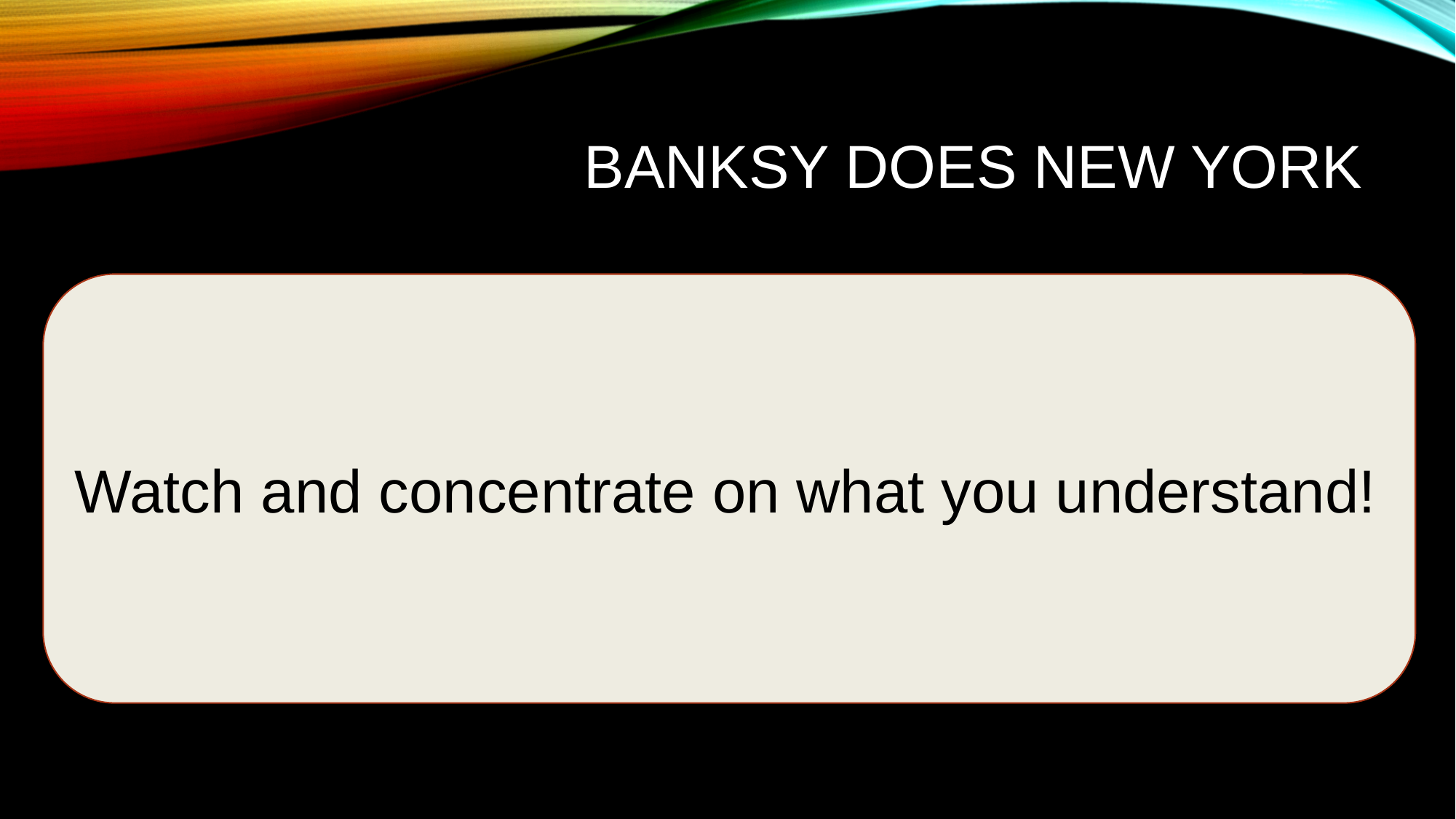

# Banksy does NEW YORK
Watch and concentrate on what you understand!